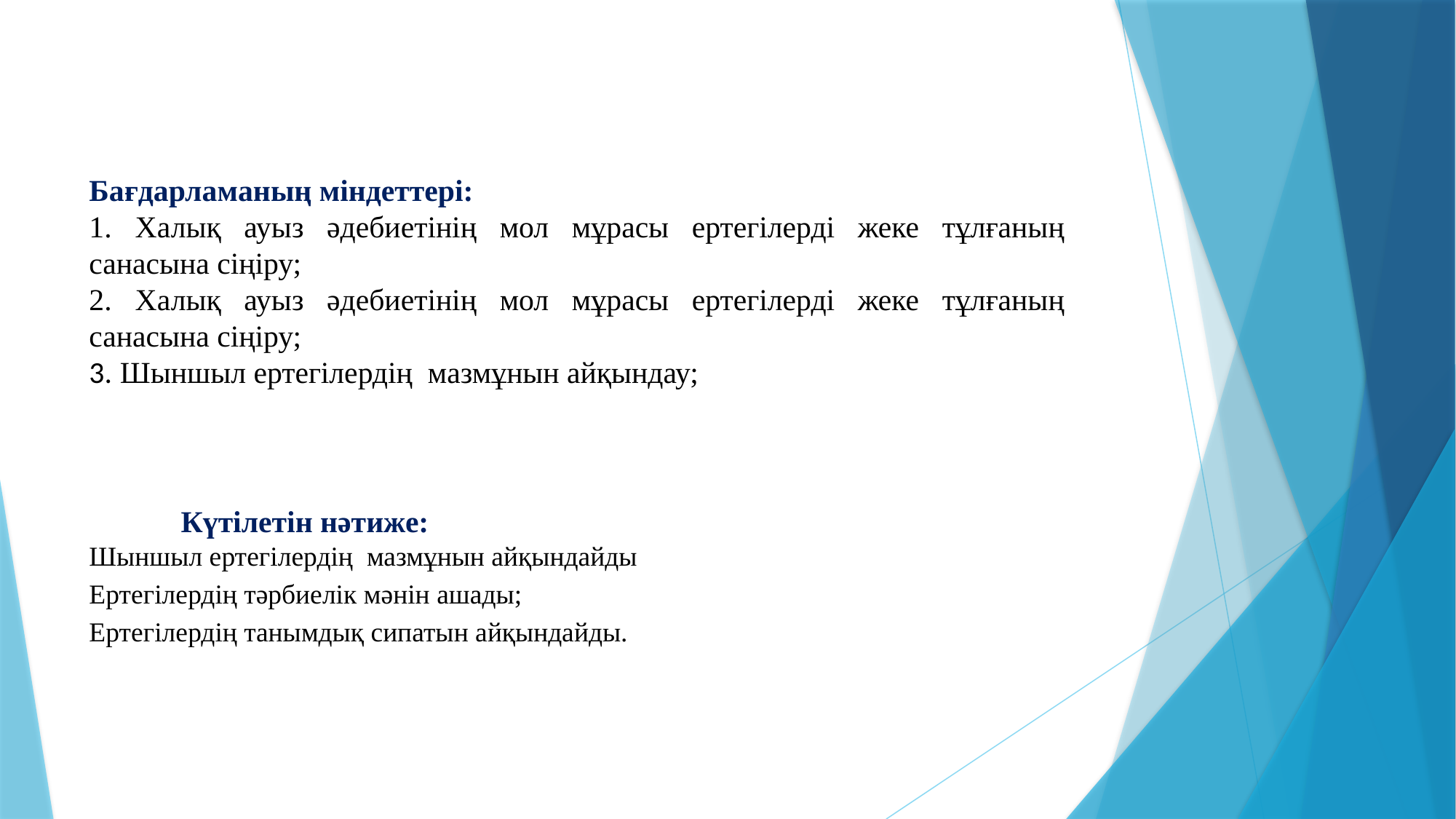

Бағдарламаның міндеттері:
1. Халық ауыз әдебиетінің мол мұрасы ертегілерді жеке тұлғаның санасына сіңіру;
2. Халық ауыз әдебиетінің мол мұрасы ертегілерді жеке тұлғаның санасына сіңіру;
3. Шыншыл ертегілердің  мазмұнын айқындау;

            Күтілетін нәтиже:
Шыншыл ертегілердің  мазмұнын айқындайды
Ертегілердің тәрбиелік мәнін ашады;
Ертегілердің танымдық сипатын айқындайды.